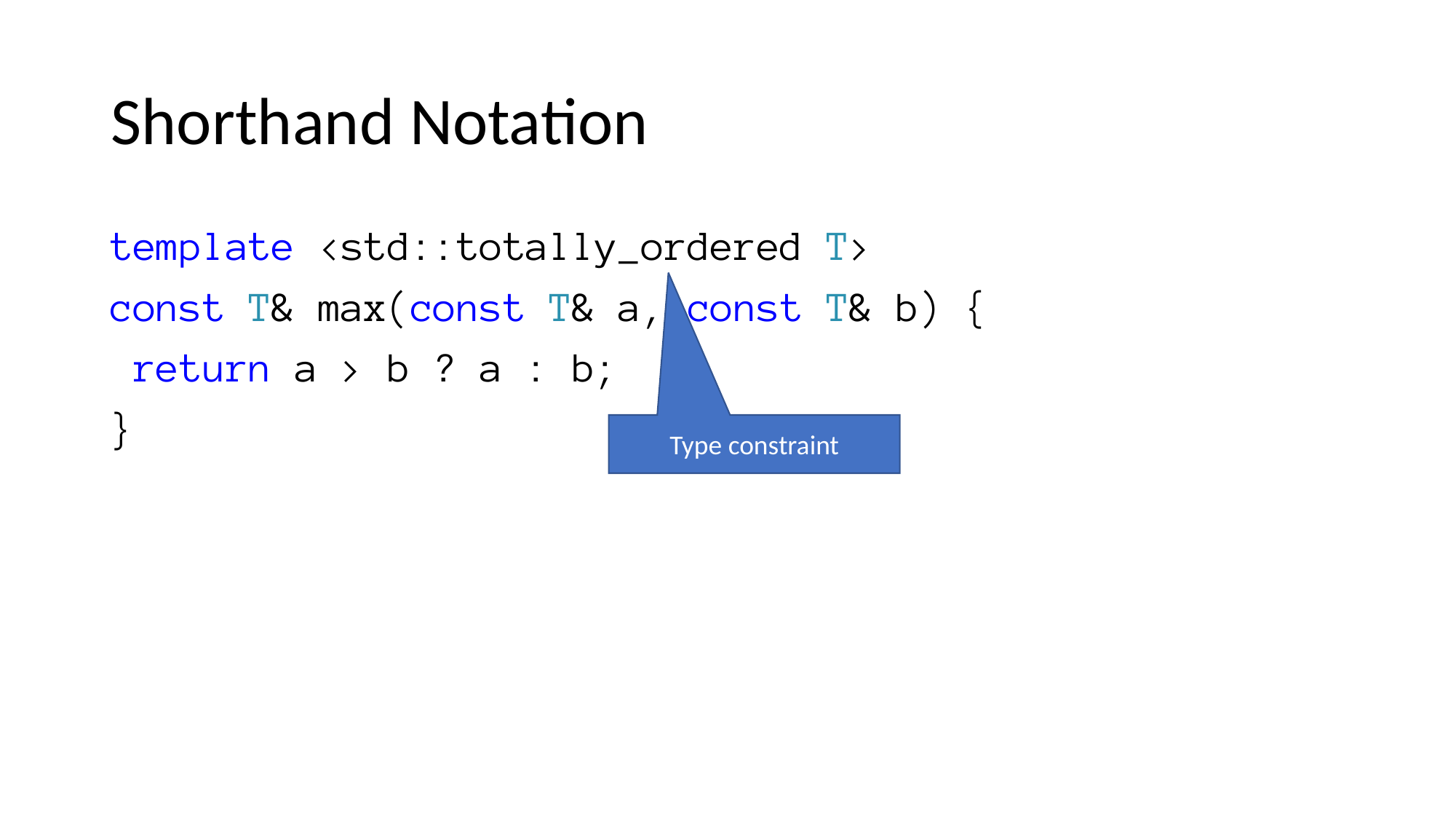

# Shorthand Notation
template <std::totally_ordered T>
const T& max(const T& a, const T& b) {
 return a > b ? a : b;
}
Type constraint